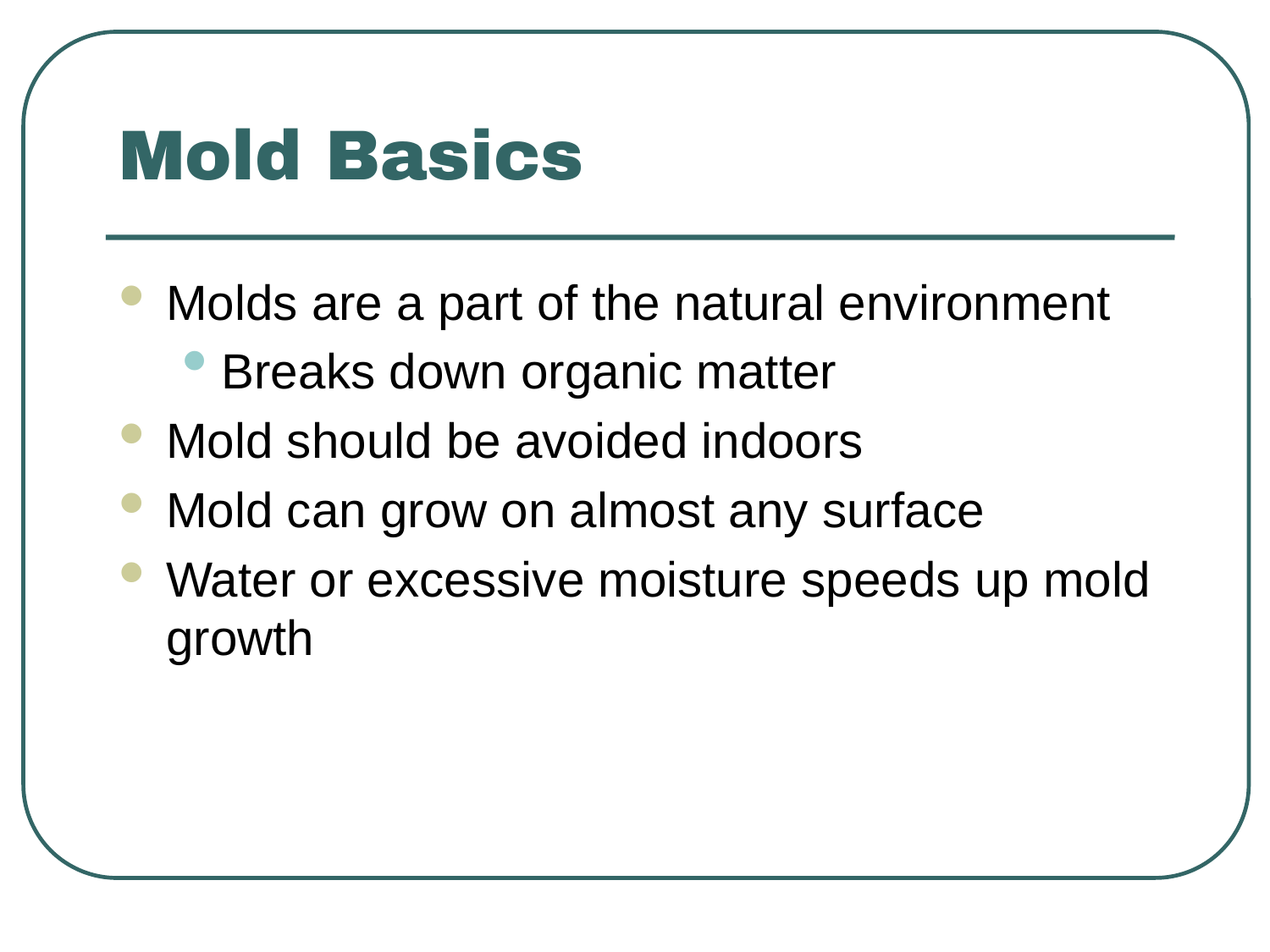

# Mold Basics
Molds are a part of the natural environment
Breaks down organic matter
Mold should be avoided indoors
Mold can grow on almost any surface
Water or excessive moisture speeds up mold growth